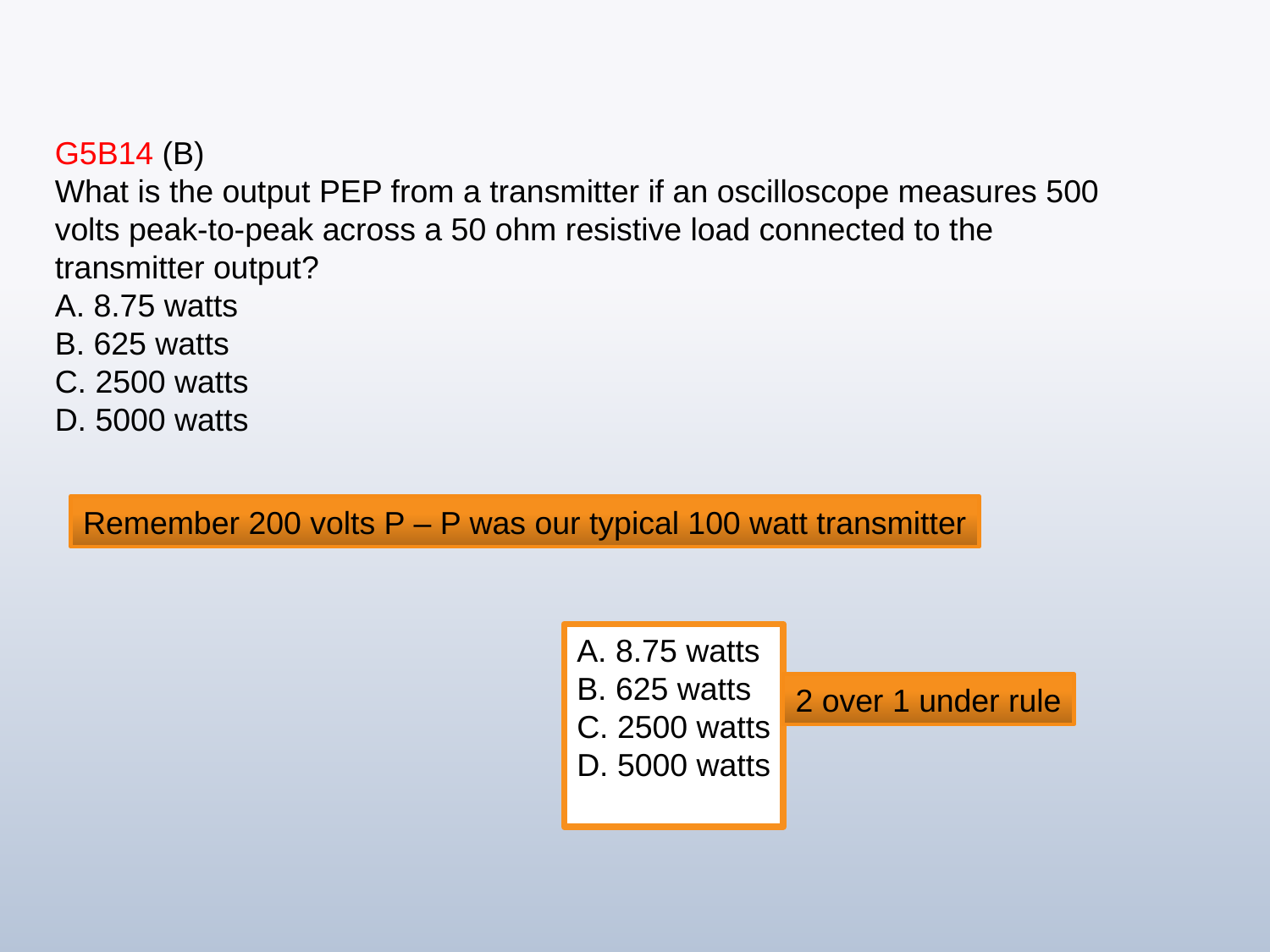

G5B14 (B)
What is the output PEP from a transmitter if an oscilloscope measures 500 volts peak-to-peak across a 50 ohm resistive load connected to the transmitter output?
A. 8.75 watts
B. 625 watts
C. 2500 watts
D. 5000 watts

Remember 200 volts P – P was our typical 100 watt transmitter
A. 8.75 watts
B. 625 watts
C. 2500 watts
D. 5000 watts

2 over 1 under rule